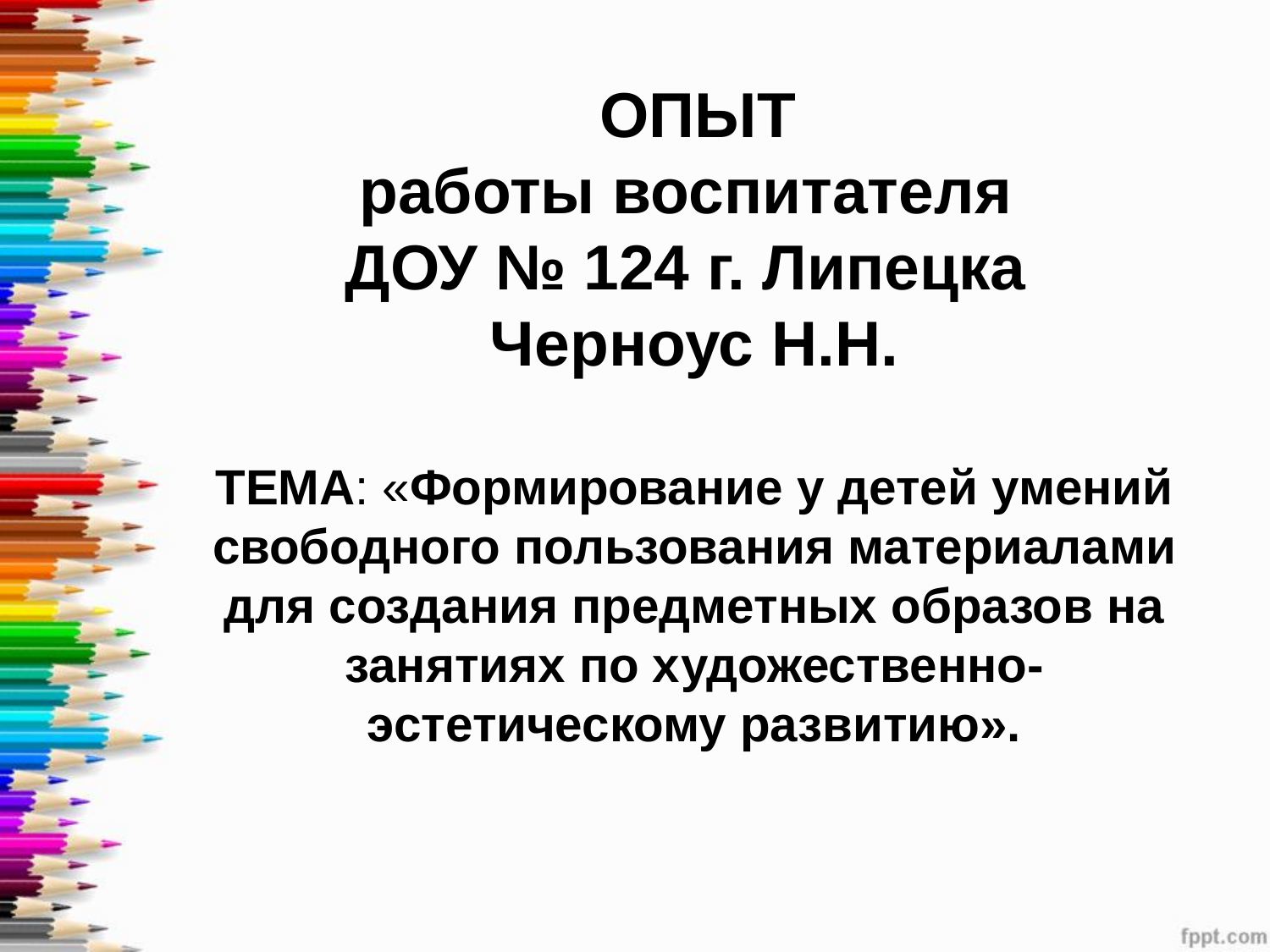

ОПЫТ
работы воспитателя
ДОУ № 124 г. Липецка
Черноус Н.Н.

ТЕМА: «Формирование у детей умений свободного пользования материалами для создания предметных образов на занятиях по художественно-эстетическому развитию».